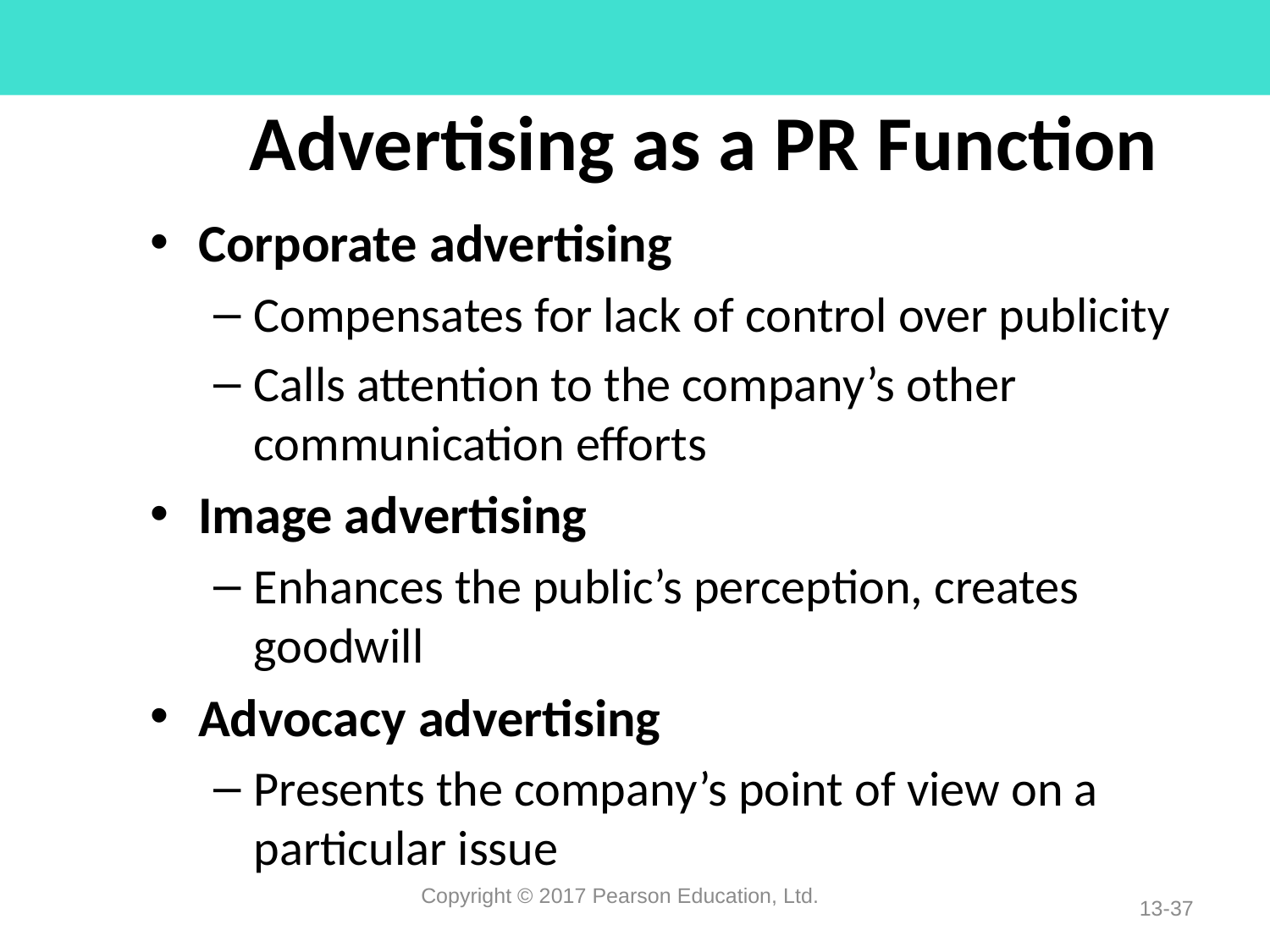

# Advertising as a PR Function
Corporate advertising
Compensates for lack of control over publicity
Calls attention to the company’s other communication efforts
Image advertising
Enhances the public’s perception, creates goodwill
Advocacy advertising
Presents the company’s point of view on a particular issue
Copyright © 2017 Pearson Education, Ltd.

13-37